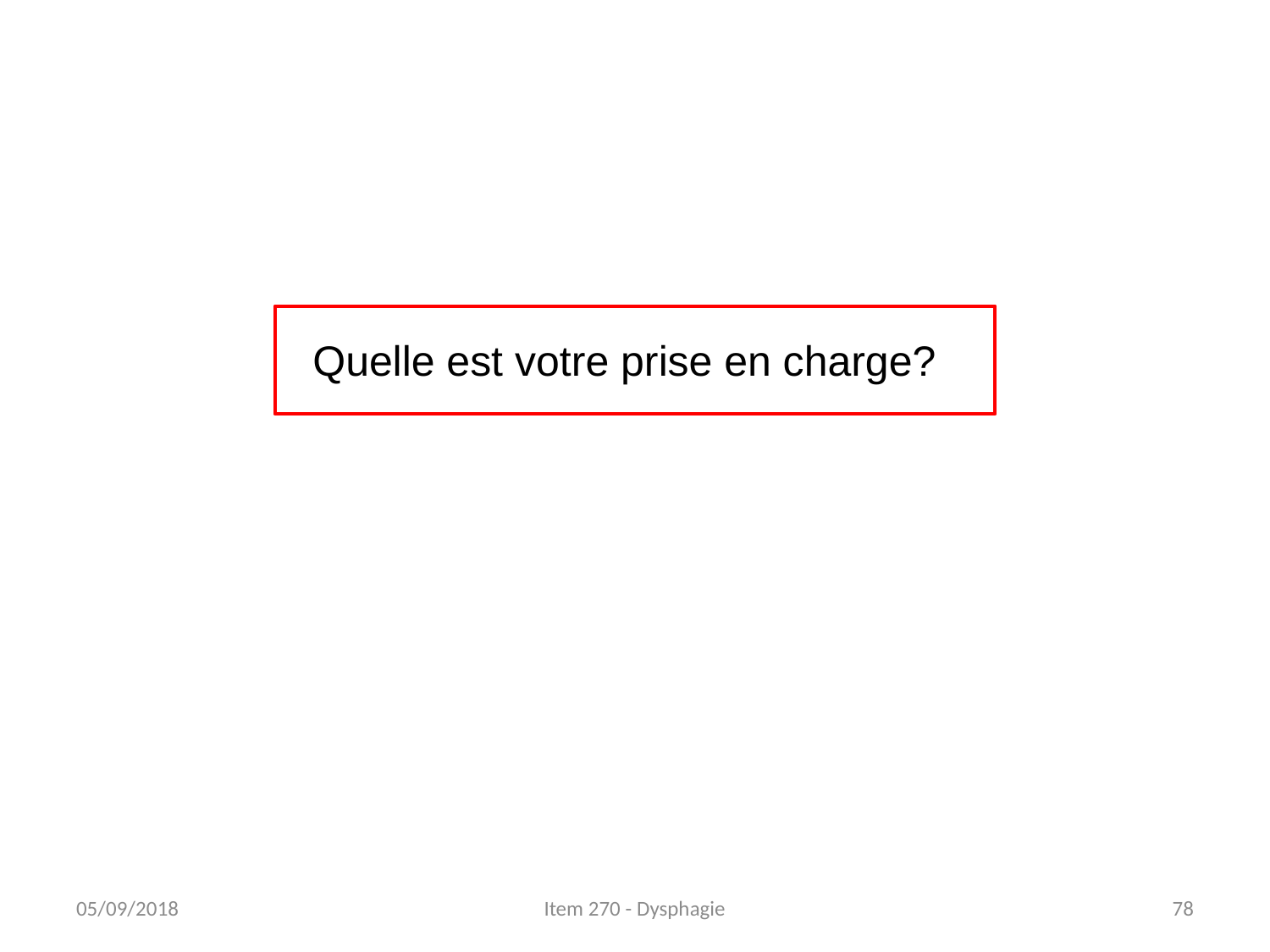

Quelle est votre prise en charge?
05/09/2018
Item 270 - Dysphagie
78